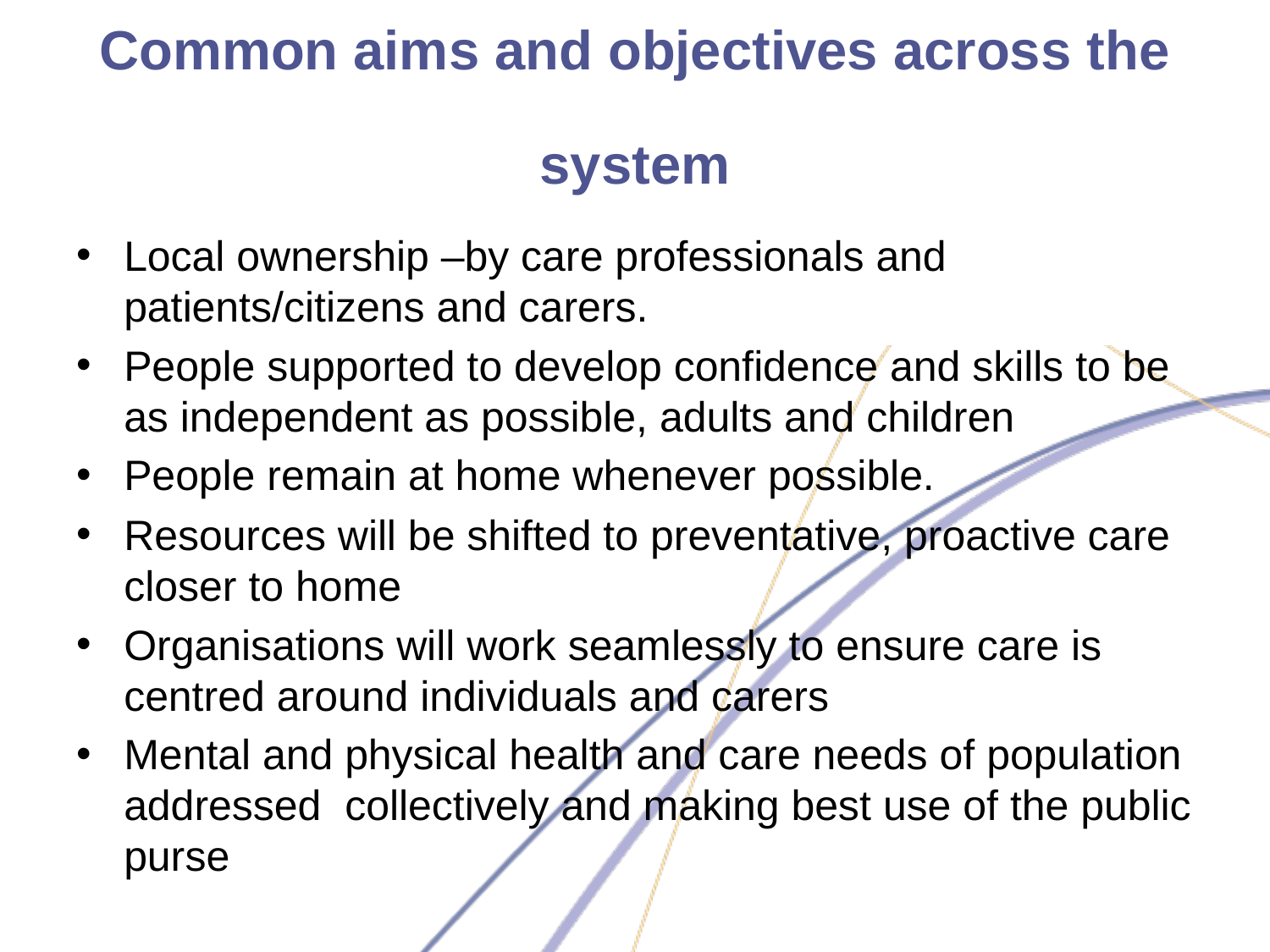

# Common aims and objectives across the system
Local ownership –by care professionals and patients/citizens and carers.
People supported to develop confidence and skills to be as independent as possible, adults and children
People remain at home whenever possible.
Resources will be shifted to preventative, proactive care closer to home
Organisations will work seamlessly to ensure care is centred around individuals and carers
Mental and physical health and care needs of population addressed  collectively and making best use of the public purse